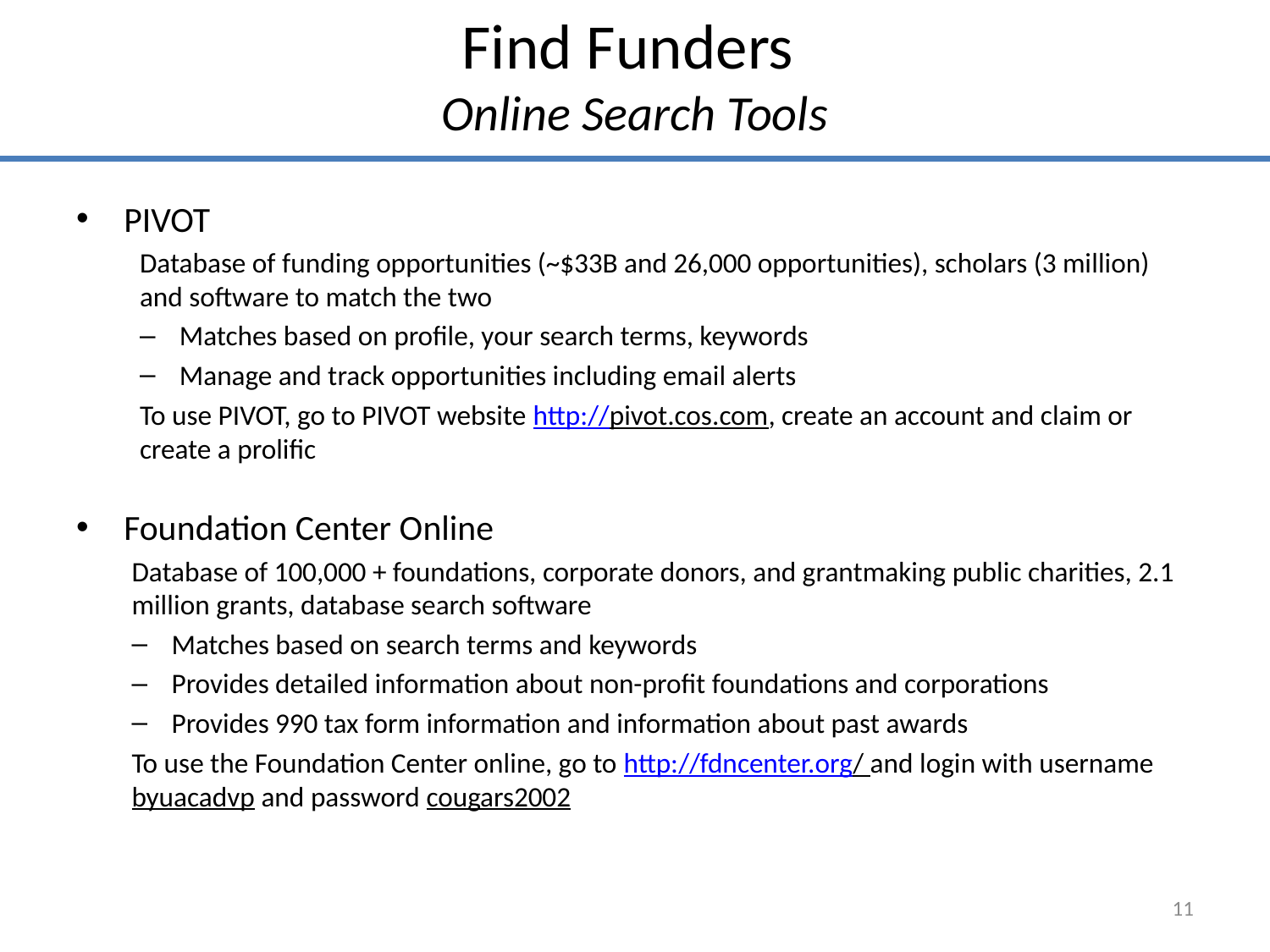

# Find Funders Online Search Tools
PIVOT
Database of funding opportunities (~$33B and 26,000 opportunities), scholars (3 million) and software to match the two
Matches based on profile, your search terms, keywords
Manage and track opportunities including email alerts
To use PIVOT, go to PIVOT website http://pivot.cos.com, create an account and claim or create a prolific
Foundation Center Online
Database of 100,000 + foundations, corporate donors, and grantmaking public charities, 2.1 million grants, database search software
Matches based on search terms and keywords
Provides detailed information about non-profit foundations and corporations
Provides 990 tax form information and information about past awards
To use the Foundation Center online, go to http://fdncenter.org/ and login with username byuacadvp and password cougars2002

11